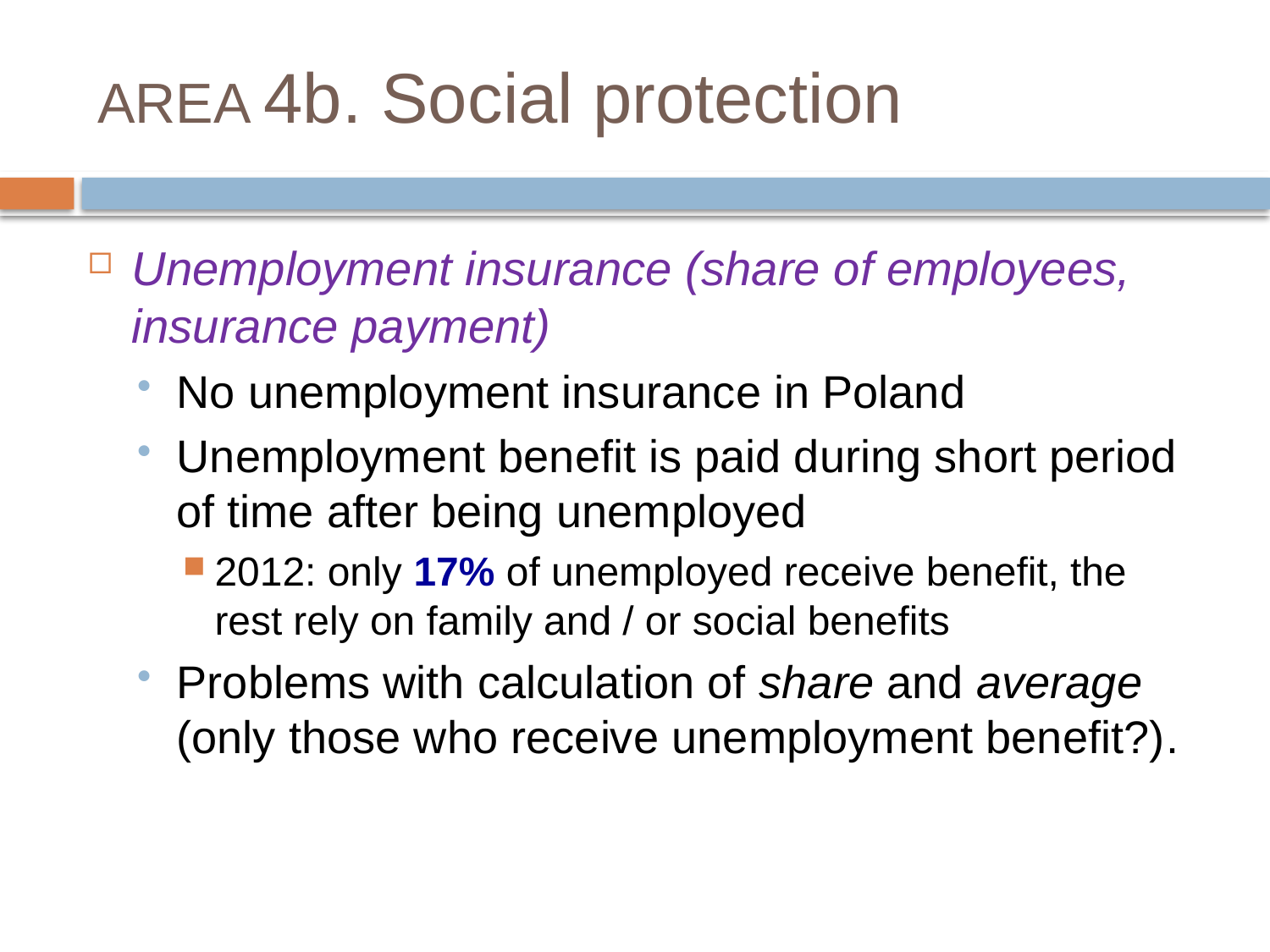

# AREA 4b. Social protection
Unemployment insurance (share of employees, insurance payment)
No unemployment insurance in Poland
Unemployment benefit is paid during short period of time after being unemployed
2012: only 17% of unemployed receive benefit, the rest rely on family and / or social benefits
Problems with calculation of share and average (only those who receive unemployment benefit?).